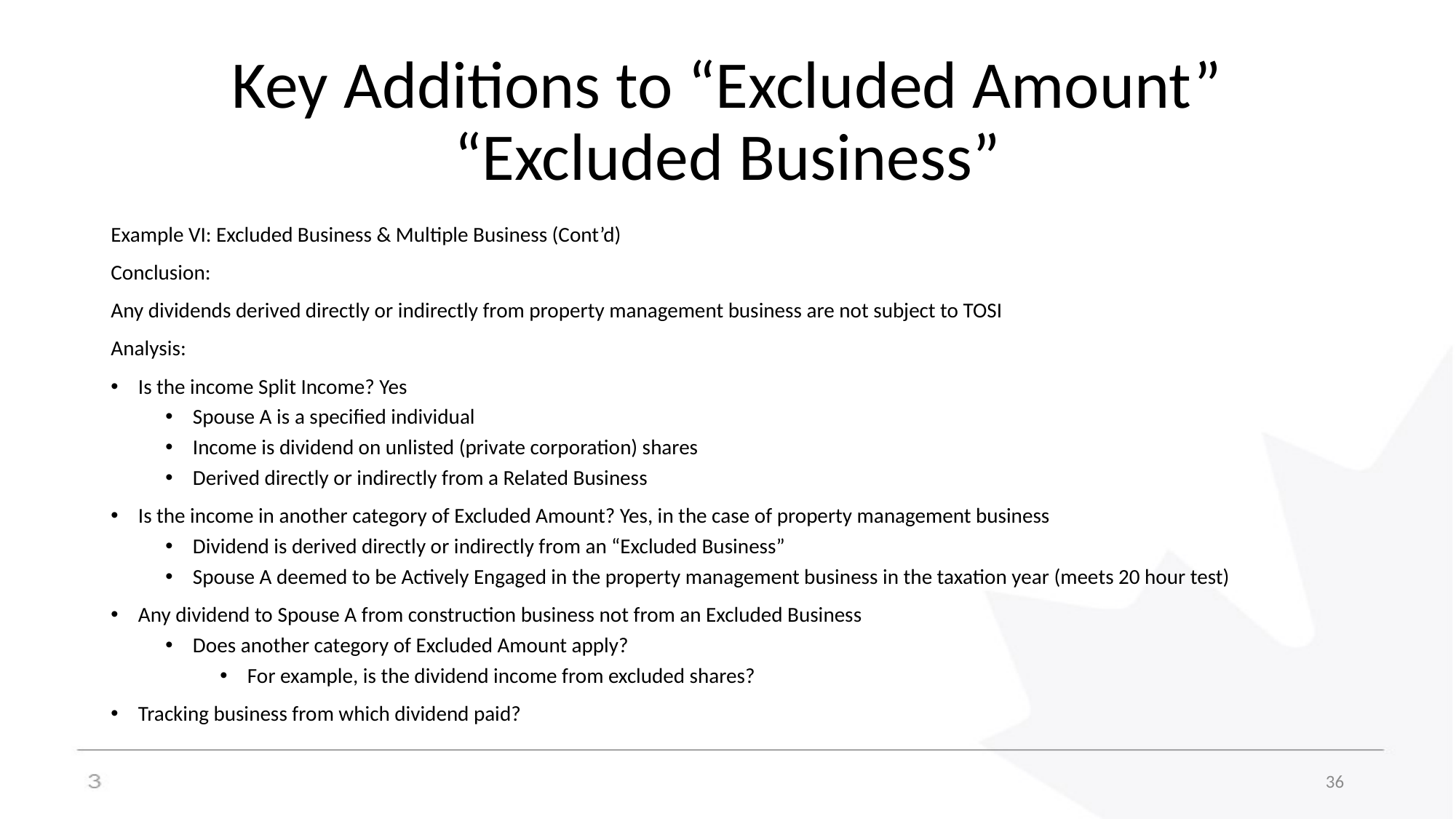

# Key Additions to “Excluded Amount” “Excluded Business”
Example VI: Excluded Business & Multiple Business (Cont’d)
Conclusion:
Any dividends derived directly or indirectly from property management business are not subject to TOSI
Analysis:
Is the income Split Income? Yes
Spouse A is a specified individual
Income is dividend on unlisted (private corporation) shares
Derived directly or indirectly from a Related Business
Is the income in another category of Excluded Amount? Yes, in the case of property management business
Dividend is derived directly or indirectly from an “Excluded Business”
Spouse A deemed to be Actively Engaged in the property management business in the taxation year (meets 20 hour test)
Any dividend to Spouse A from construction business not from an Excluded Business
Does another category of Excluded Amount apply?
For example, is the dividend income from excluded shares?
Tracking business from which dividend paid?

36